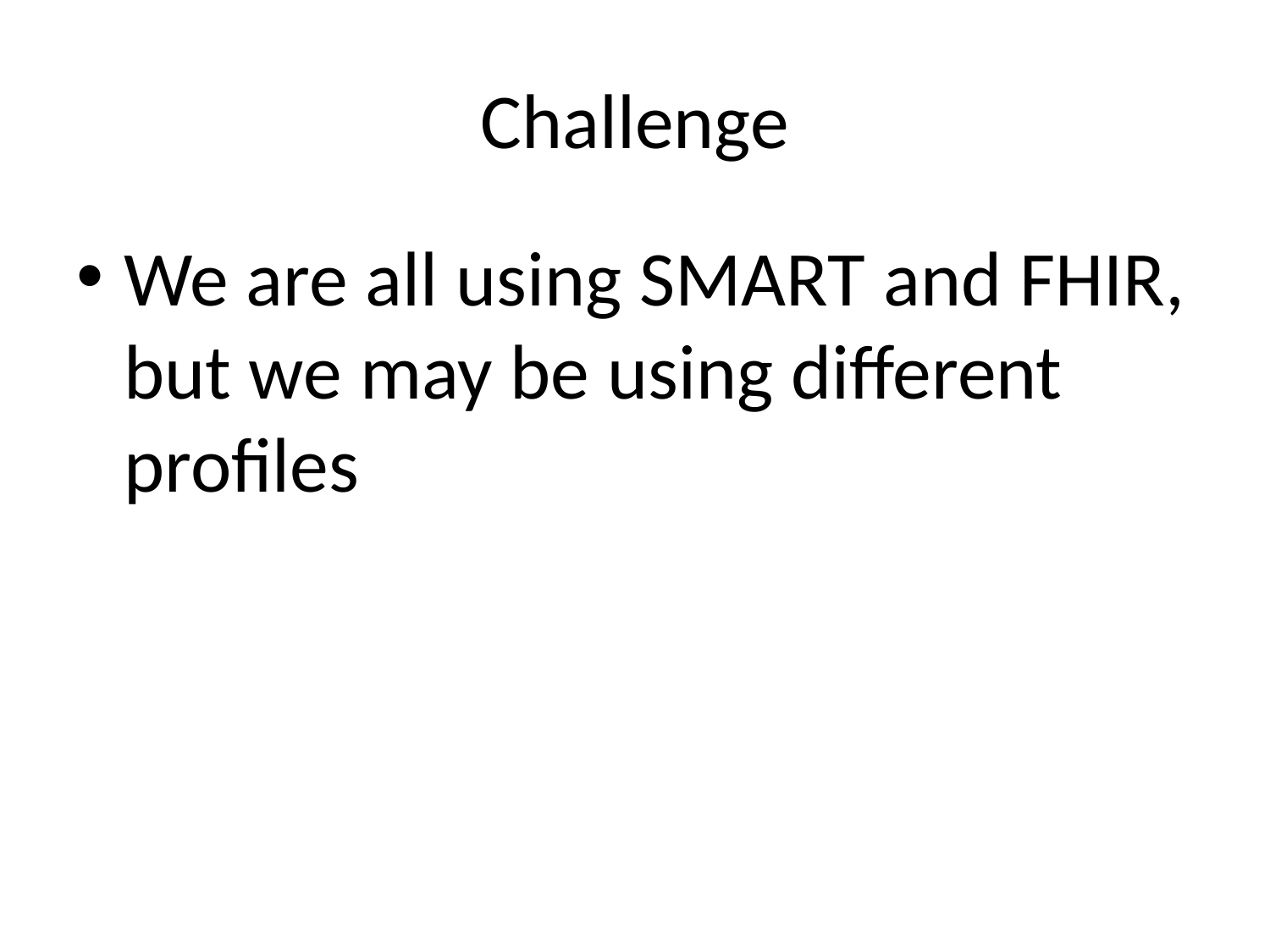

# Challenge
We are all using SMART and FHIR, but we may be using different profiles